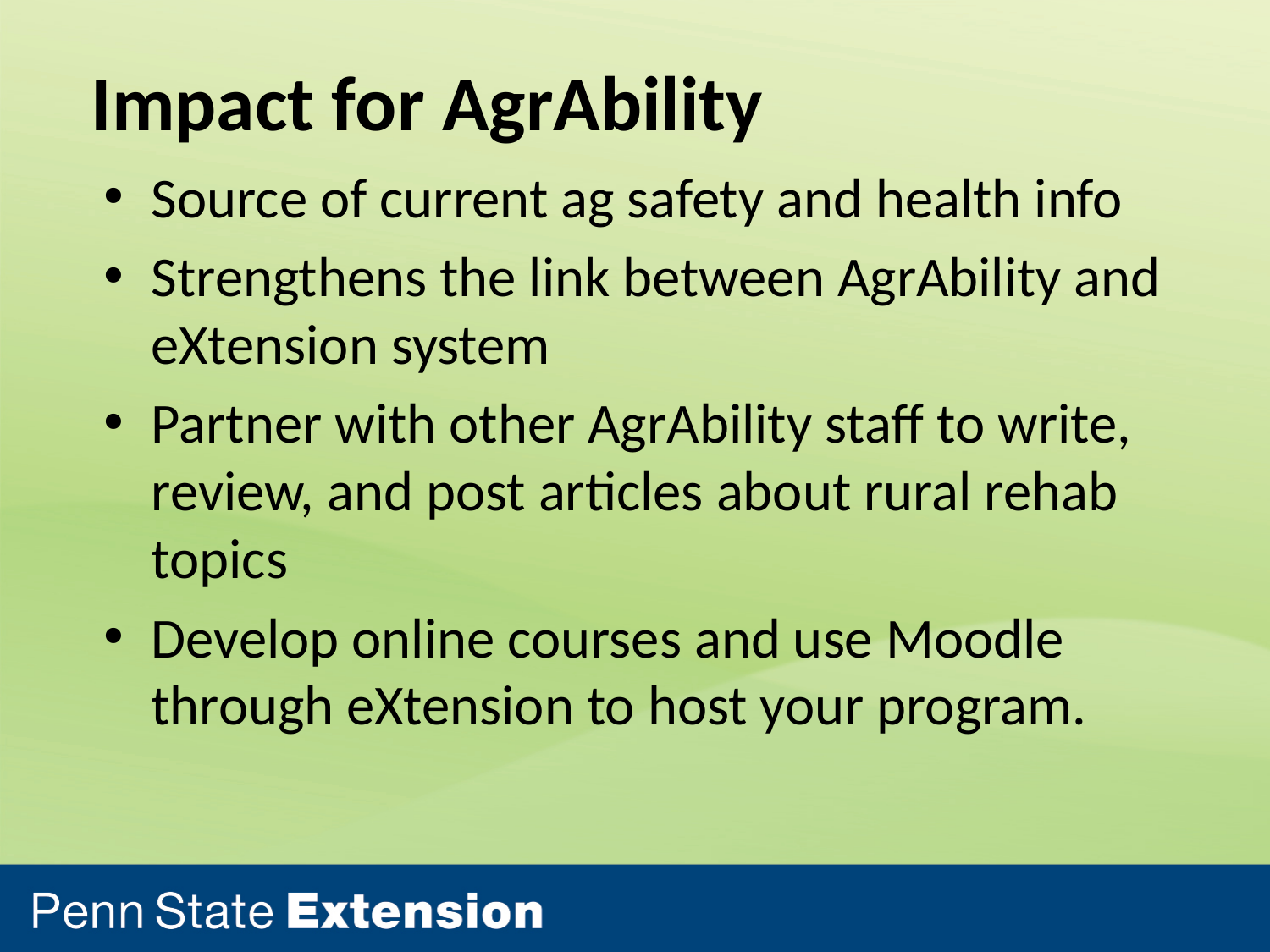

# Impact for AgrAbility
Source of current ag safety and health info
Strengthens the link between AgrAbility and eXtension system
Partner with other AgrAbility staff to write, review, and post articles about rural rehab topics
Develop online courses and use Moodle through eXtension to host your program.